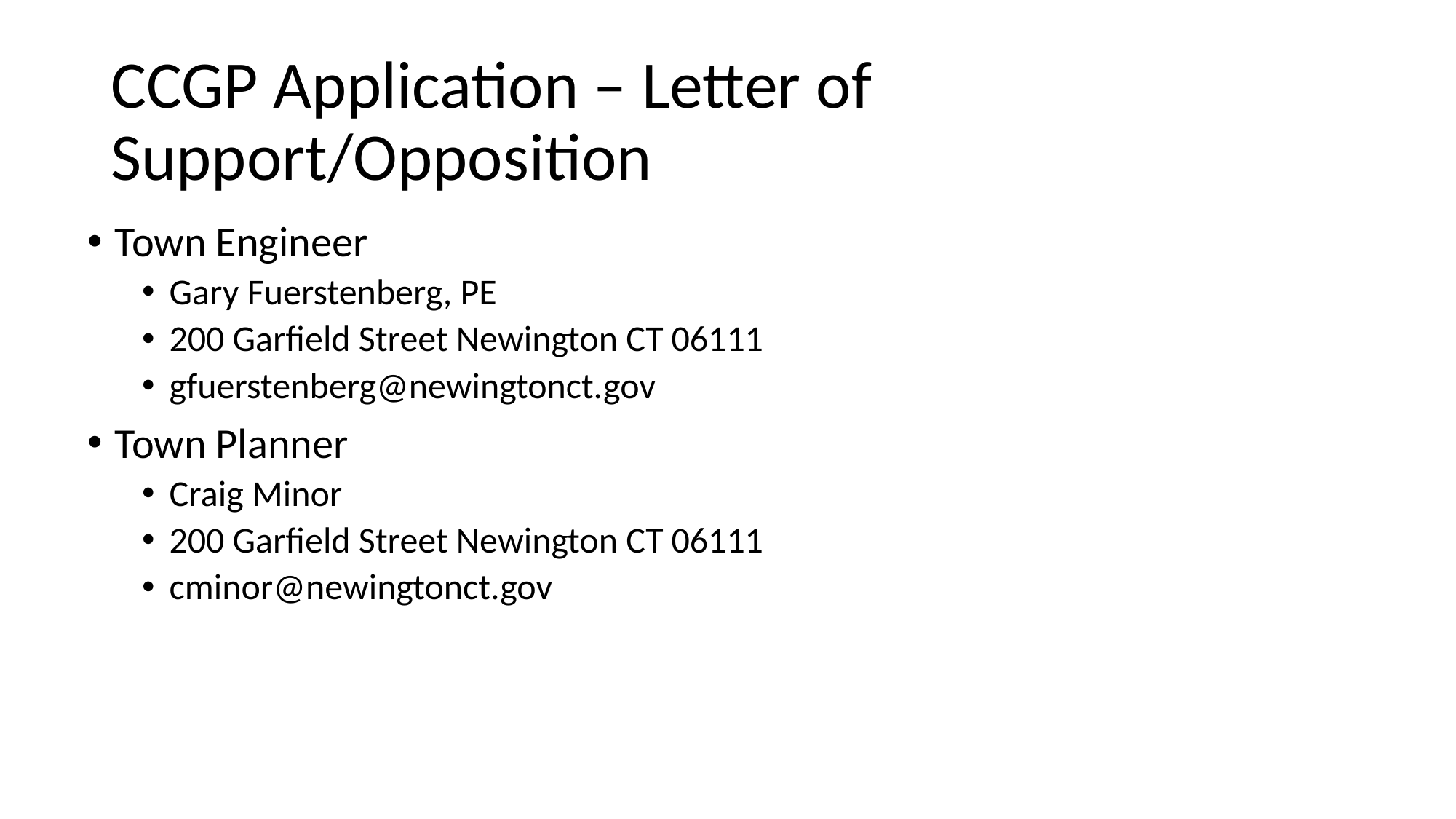

# CCGP Application – Letter of Support/Opposition
Town Engineer
Gary Fuerstenberg, PE
200 Garfield Street Newington CT 06111
gfuerstenberg@newingtonct.gov
Town Planner
Craig Minor
200 Garfield Street Newington CT 06111
cminor@newingtonct.gov